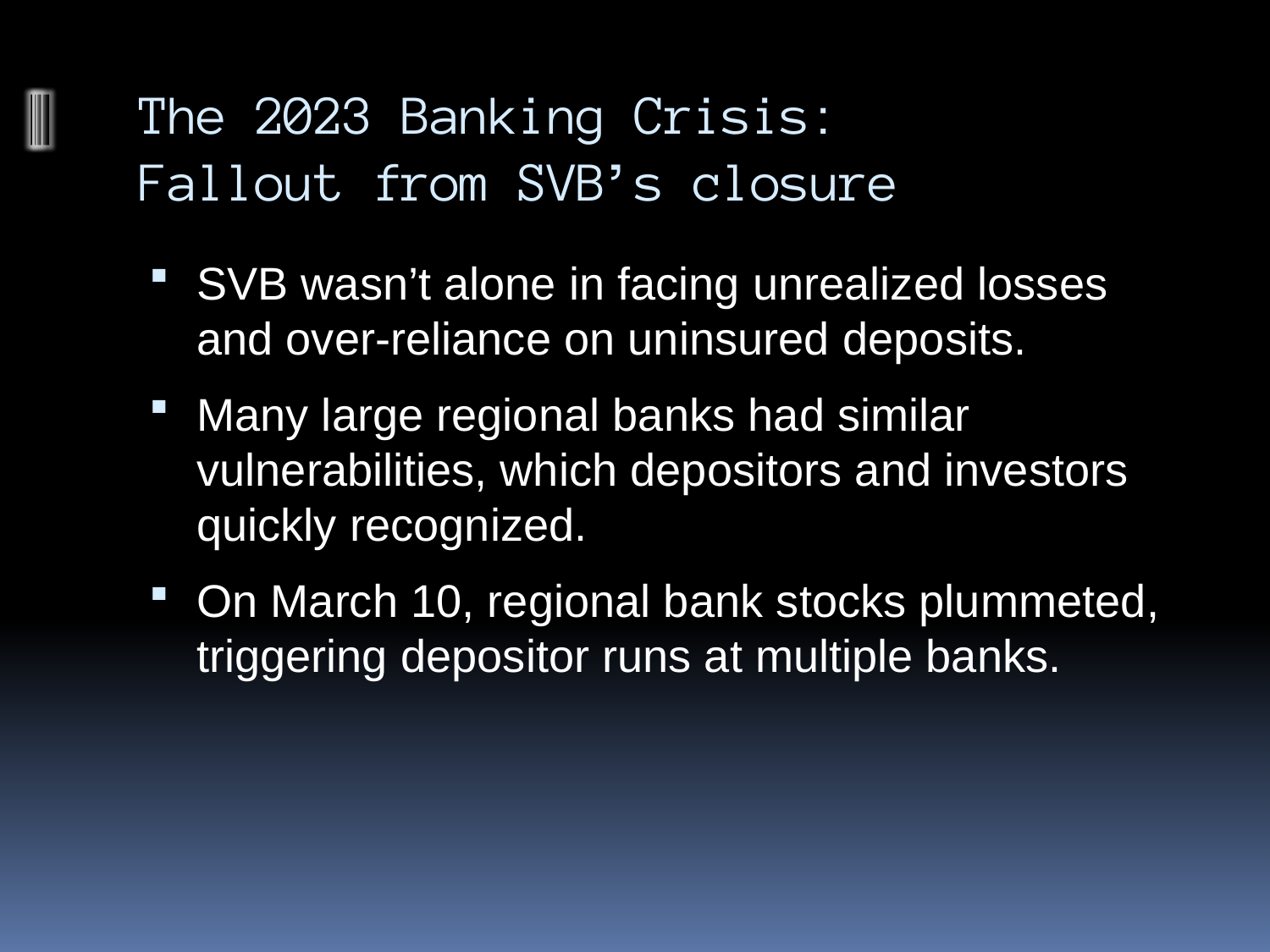

# The 2023 Banking Crisis: Fallout from SVB’s closure
SVB wasn’t alone in facing unrealized losses and over-reliance on uninsured deposits.
Many large regional banks had similar vulnerabilities, which depositors and investors quickly recognized.
On March 10, regional bank stocks plummeted, triggering depositor runs at multiple banks.